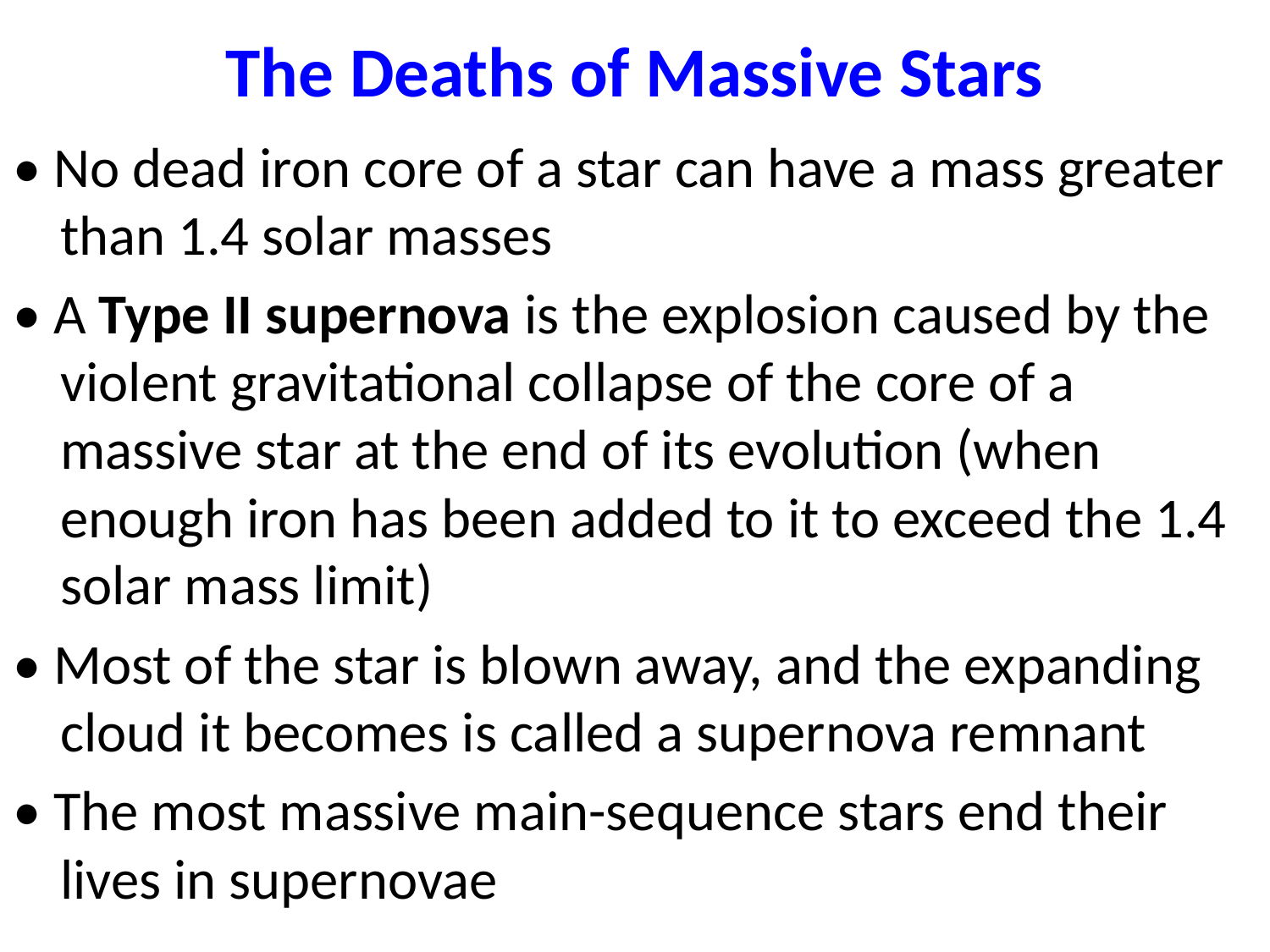

The Deaths of Massive Stars
• No dead iron core of a star can have a mass greater than 1.4 solar masses
• A Type II supernova is the explosion caused by the violent gravitational collapse of the core of a massive star at the end of its evolution (when enough iron has been added to it to exceed the 1.4 solar mass limit)
• Most of the star is blown away, and the expanding cloud it becomes is called a supernova remnant
• The most massive main-sequence stars end their lives in supernovae